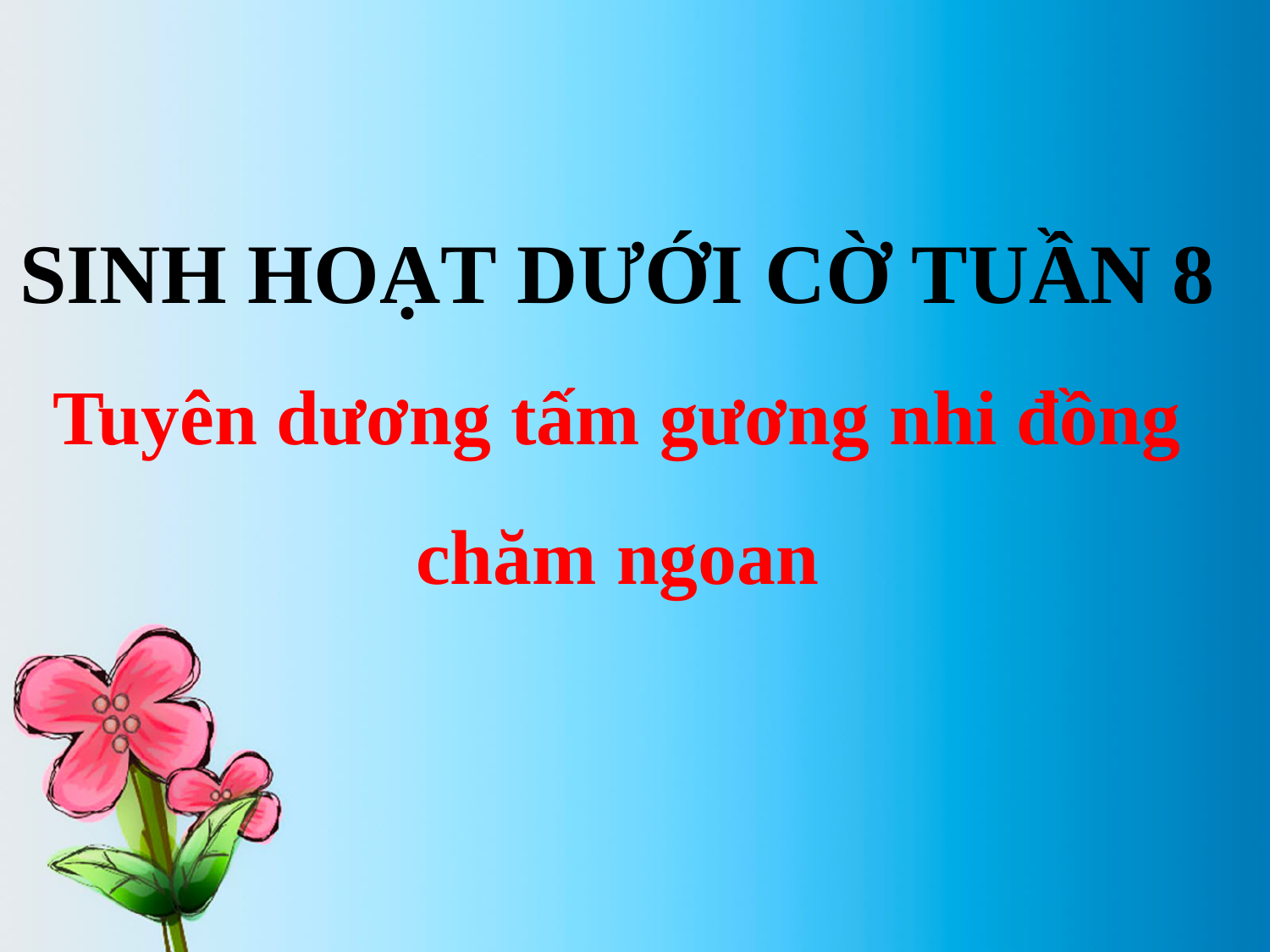

SINH HOẠT DƯỚI CỜ TUẦN 8
Tuyên dương tấm gương nhi đồng chăm ngoan